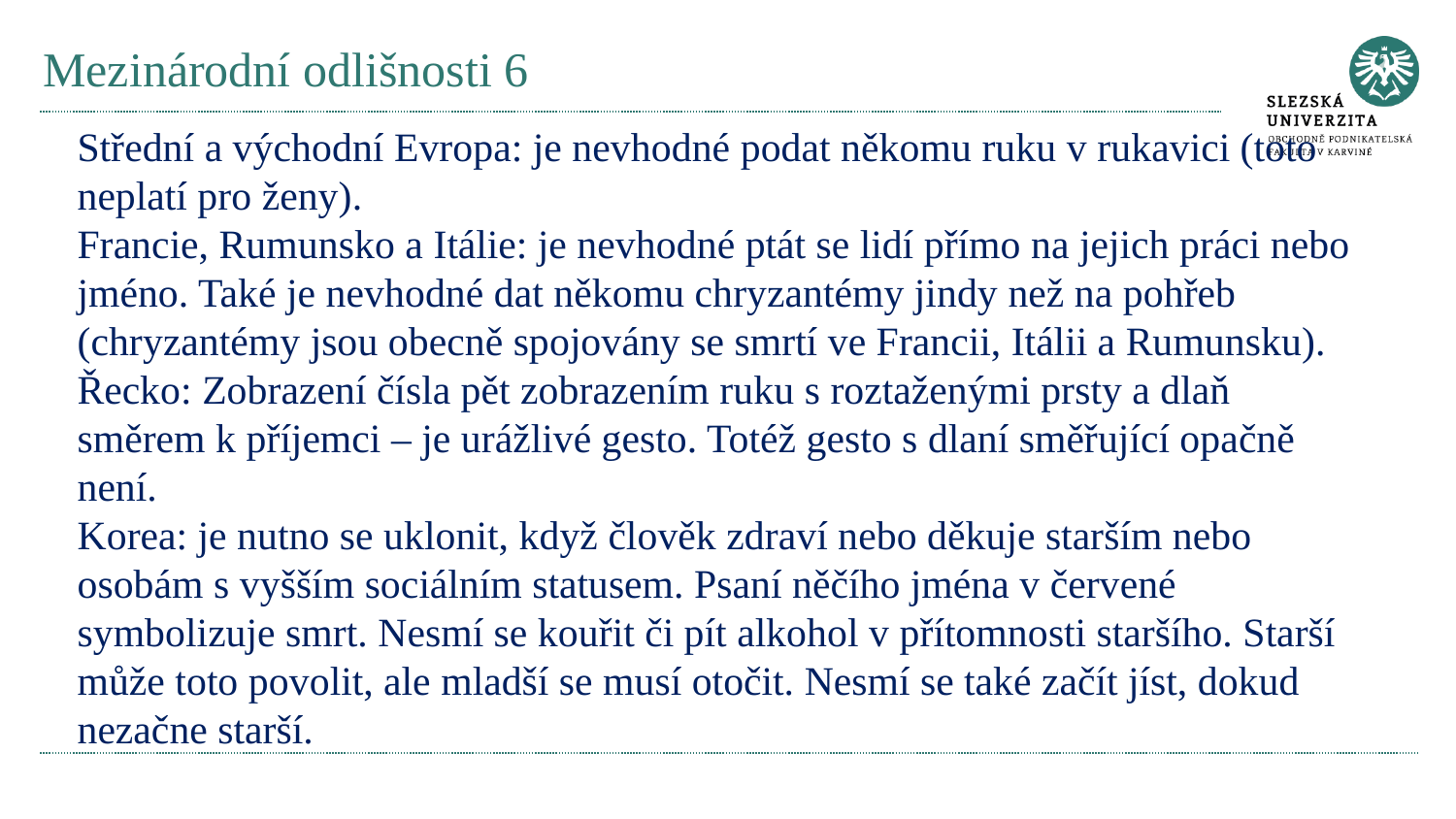

# Mezinárodní odlišnosti 6
Střední a východní Evropa: je nevhodné podat někomu ruku v rukavici (toto neplatí pro ženy).
Francie, Rumunsko a Itálie: je nevhodné ptát se lidí přímo na jejich práci nebo jméno. Také je nevhodné dat někomu chryzantémy jindy než na pohřeb (chryzantémy jsou obecně spojovány se smrtí ve Francii, Itálii a Rumunsku).
Řecko: Zobrazení čísla pět zobrazením ruku s roztaženými prsty a dlaň směrem k příjemci – je urážlivé gesto. Totéž gesto s dlaní směřující opačně není.
Korea: je nutno se uklonit, když člověk zdraví nebo děkuje starším nebo osobám s vyšším sociálním statusem. Psaní něčího jména v červené symbolizuje smrt. Nesmí se kouřit či pít alkohol v přítomnosti staršího. Starší může toto povolit, ale mladší se musí otočit. Nesmí se také začít jíst, dokud nezačne starší.